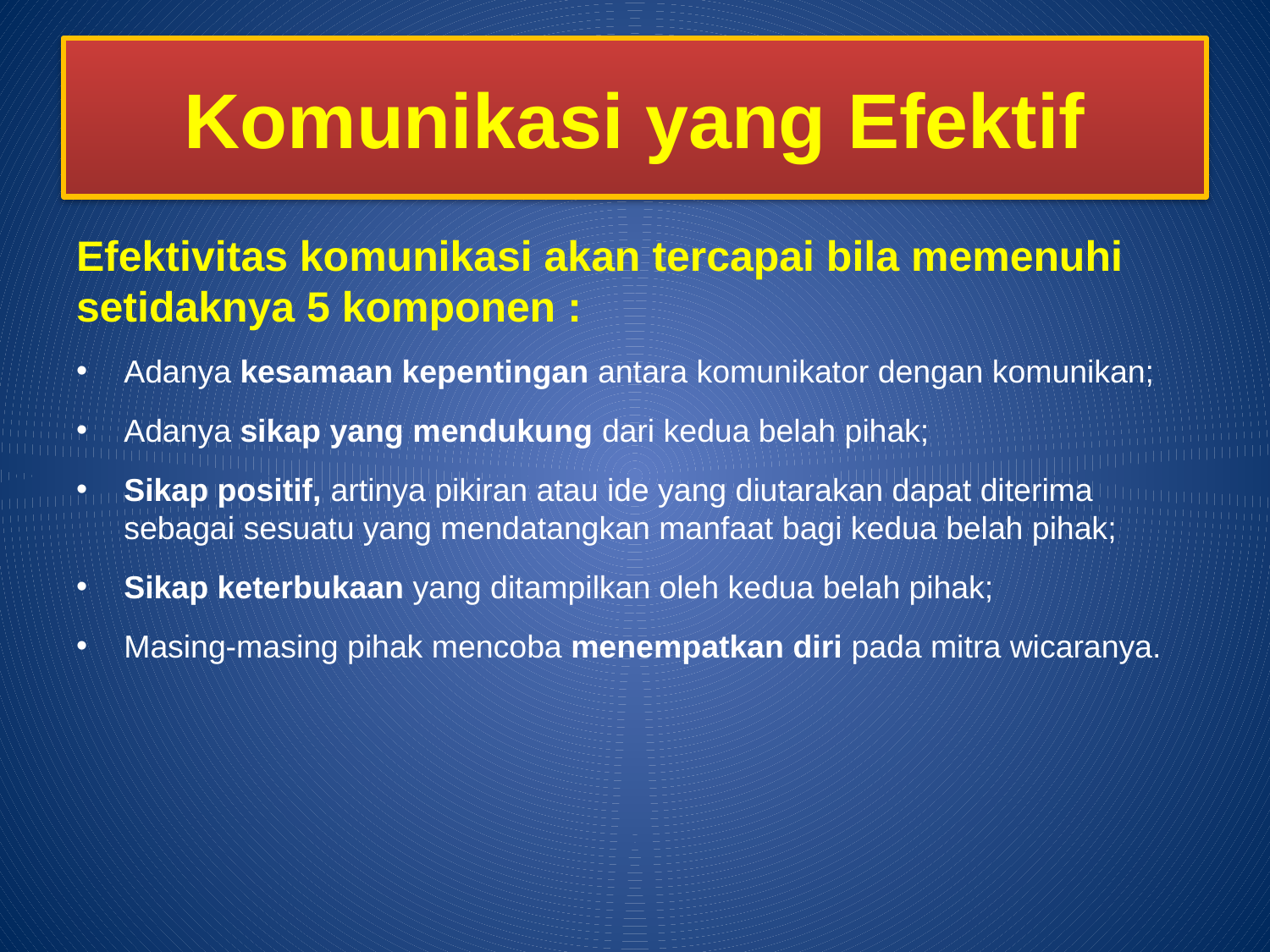

# Komunikasi yang Efektif
Efektivitas komunikasi akan tercapai bila memenuhi setidaknya 5 komponen :
Adanya kesamaan kepentingan antara komunikator dengan komunikan;
Adanya sikap yang mendukung dari kedua belah pihak;
Sikap positif, artinya pikiran atau ide yang diutarakan dapat diterima sebagai sesuatu yang mendatangkan manfaat bagi kedua belah pihak;
Sikap keterbukaan yang ditampilkan oleh kedua belah pihak;
Masing-masing pihak mencoba menempatkan diri pada mitra wicaranya.